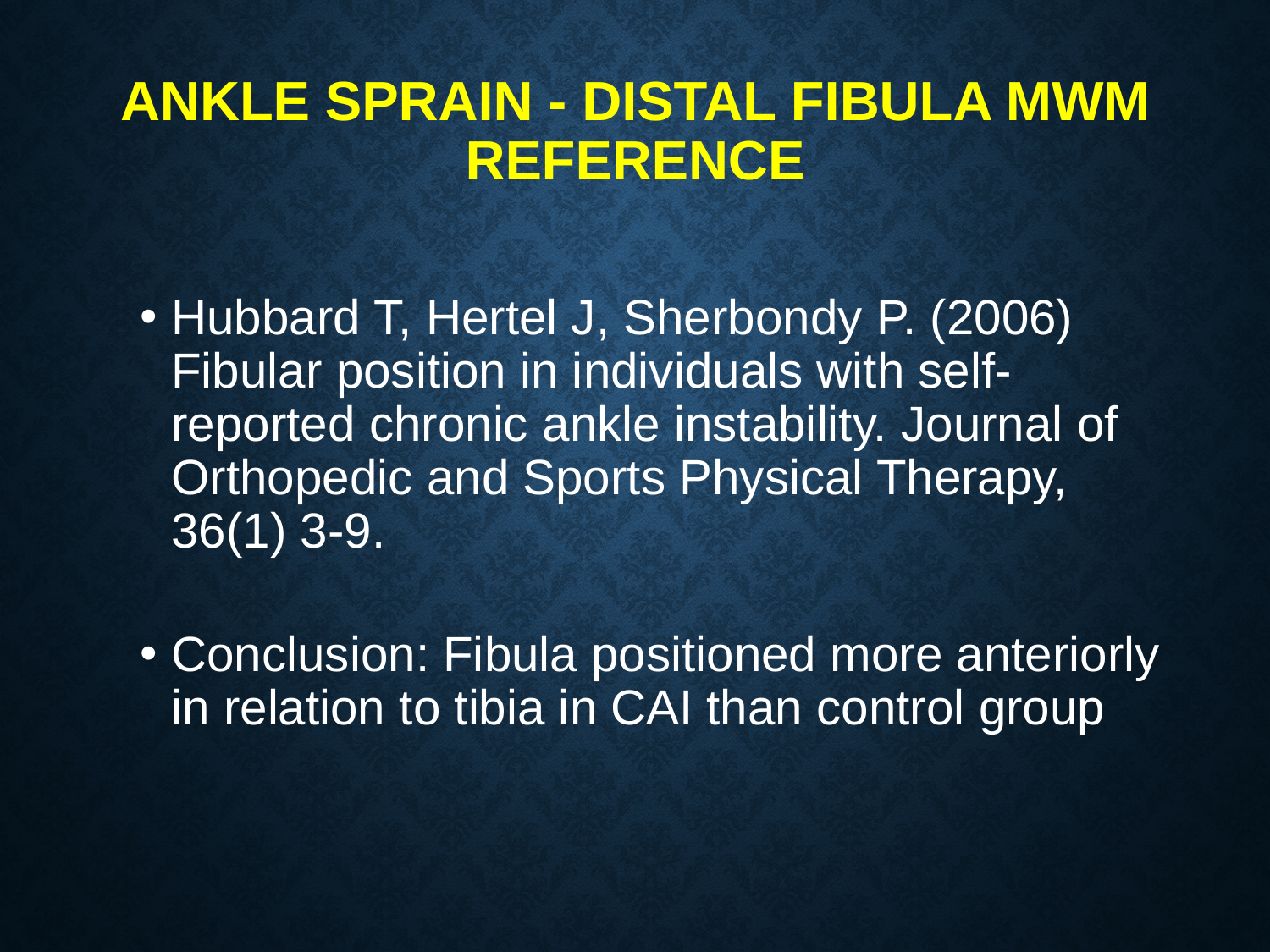

# Ankle sprain - distal fibula Mwm Reference
Hubbard T, Hertel J, Sherbondy P. (2006) Fibular position in individuals with self-reported chronic ankle instability. Journal of Orthopedic and Sports Physical Therapy, 36(1) 3-9.

Conclusion: Fibula positioned more anteriorly in relation to tibia in CAI than control group